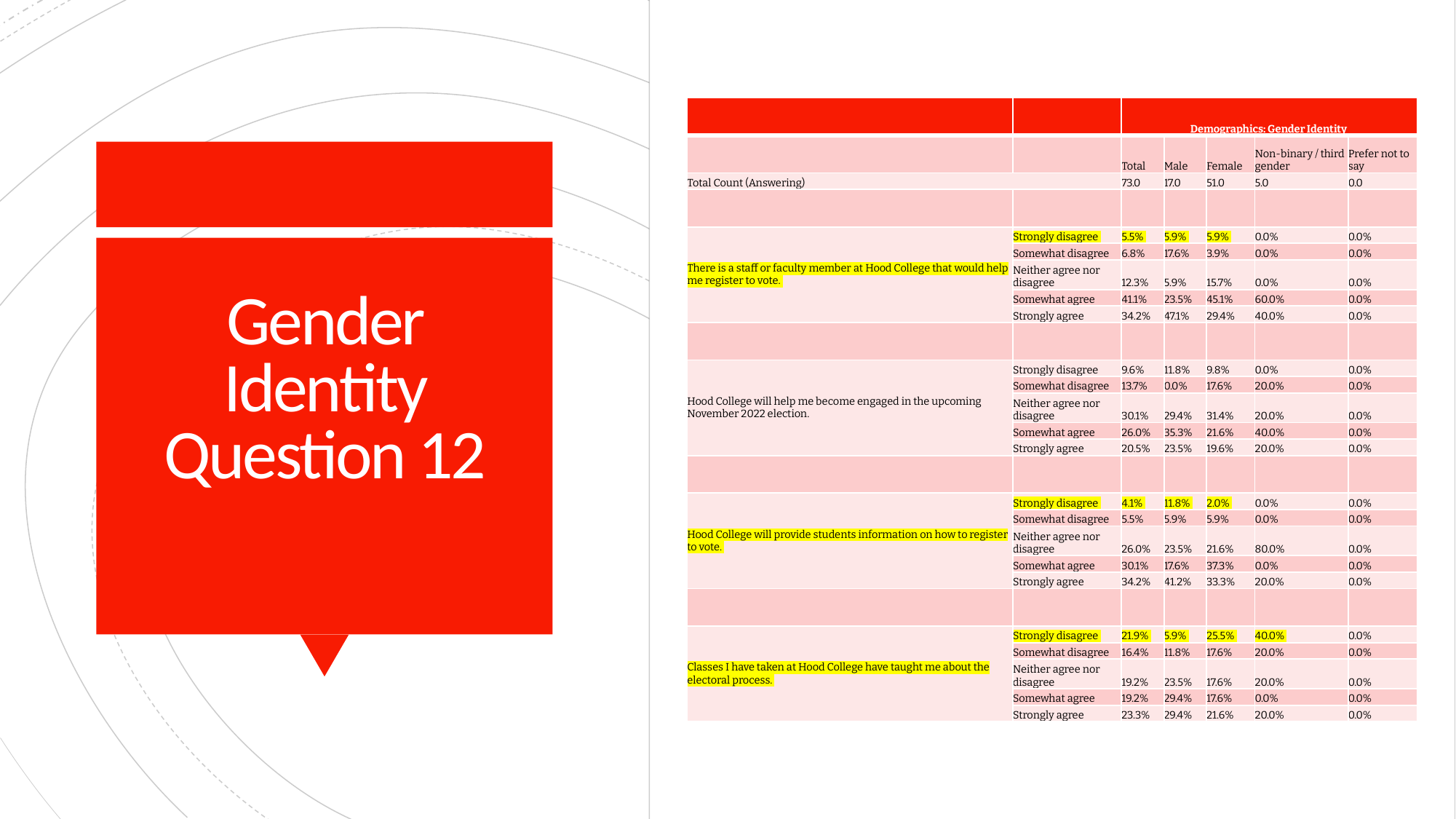

|  |  | Demographics: Gender Identity |  |  |  |  |
| --- | --- | --- | --- | --- | --- | --- |
|  |  | Total | Male | Female | Non-binary / third gender | Prefer not to say |
| Total Count (Answering) |  | 73.0 | 17.0 | 51.0 | 5.0 | 0.0 |
|  |  |  |  |  |  |  |
| There is a staff or faculty member at Hood College that would help me register to vote. | Strongly disagree | 5.5% | 5.9% | 5.9% | 0.0% | 0.0% |
|  | Somewhat disagree | 6.8% | 17.6% | 3.9% | 0.0% | 0.0% |
|  | Neither agree nor disagree | 12.3% | 5.9% | 15.7% | 0.0% | 0.0% |
|  | Somewhat agree | 41.1% | 23.5% | 45.1% | 60.0% | 0.0% |
|  | Strongly agree | 34.2% | 47.1% | 29.4% | 40.0% | 0.0% |
|  |  |  |  |  |  |  |
| Hood College will help me become engaged in the upcoming November 2022 election. | Strongly disagree | 9.6% | 11.8% | 9.8% | 0.0% | 0.0% |
|  | Somewhat disagree | 13.7% | 0.0% | 17.6% | 20.0% | 0.0% |
|  | Neither agree nor disagree | 30.1% | 29.4% | 31.4% | 20.0% | 0.0% |
|  | Somewhat agree | 26.0% | 35.3% | 21.6% | 40.0% | 0.0% |
|  | Strongly agree | 20.5% | 23.5% | 19.6% | 20.0% | 0.0% |
|  |  |  |  |  |  |  |
| Hood College will provide students information on how to register to vote. | Strongly disagree | 4.1% | 11.8% | 2.0% | 0.0% | 0.0% |
|  | Somewhat disagree | 5.5% | 5.9% | 5.9% | 0.0% | 0.0% |
|  | Neither agree nor disagree | 26.0% | 23.5% | 21.6% | 80.0% | 0.0% |
|  | Somewhat agree | 30.1% | 17.6% | 37.3% | 0.0% | 0.0% |
|  | Strongly agree | 34.2% | 41.2% | 33.3% | 20.0% | 0.0% |
|  |  |  |  |  |  |  |
| Classes I have taken at Hood College have taught me about the electoral process. | Strongly disagree | 21.9% | 5.9% | 25.5% | 40.0% | 0.0% |
|  | Somewhat disagree | 16.4% | 11.8% | 17.6% | 20.0% | 0.0% |
|  | Neither agree nor disagree | 19.2% | 23.5% | 17.6% | 20.0% | 0.0% |
|  | Somewhat agree | 19.2% | 29.4% | 17.6% | 0.0% | 0.0% |
|  | Strongly agree | 23.3% | 29.4% | 21.6% | 20.0% | 0.0% |

# Gender Identity Question 12